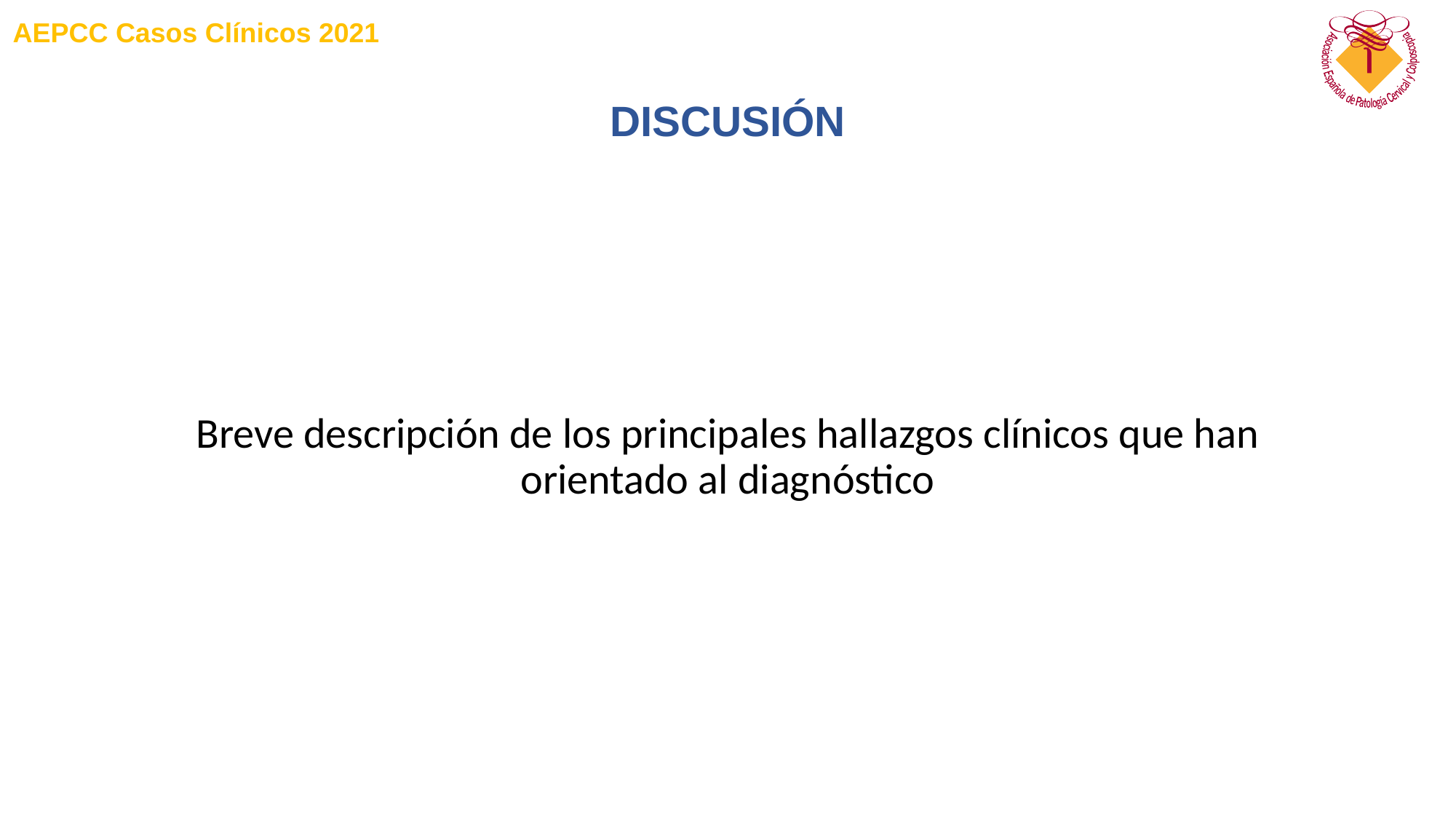

# DISCUSIÓN

Breve descripción de los principales hallazgos clínicos que han orientado al diagnóstico